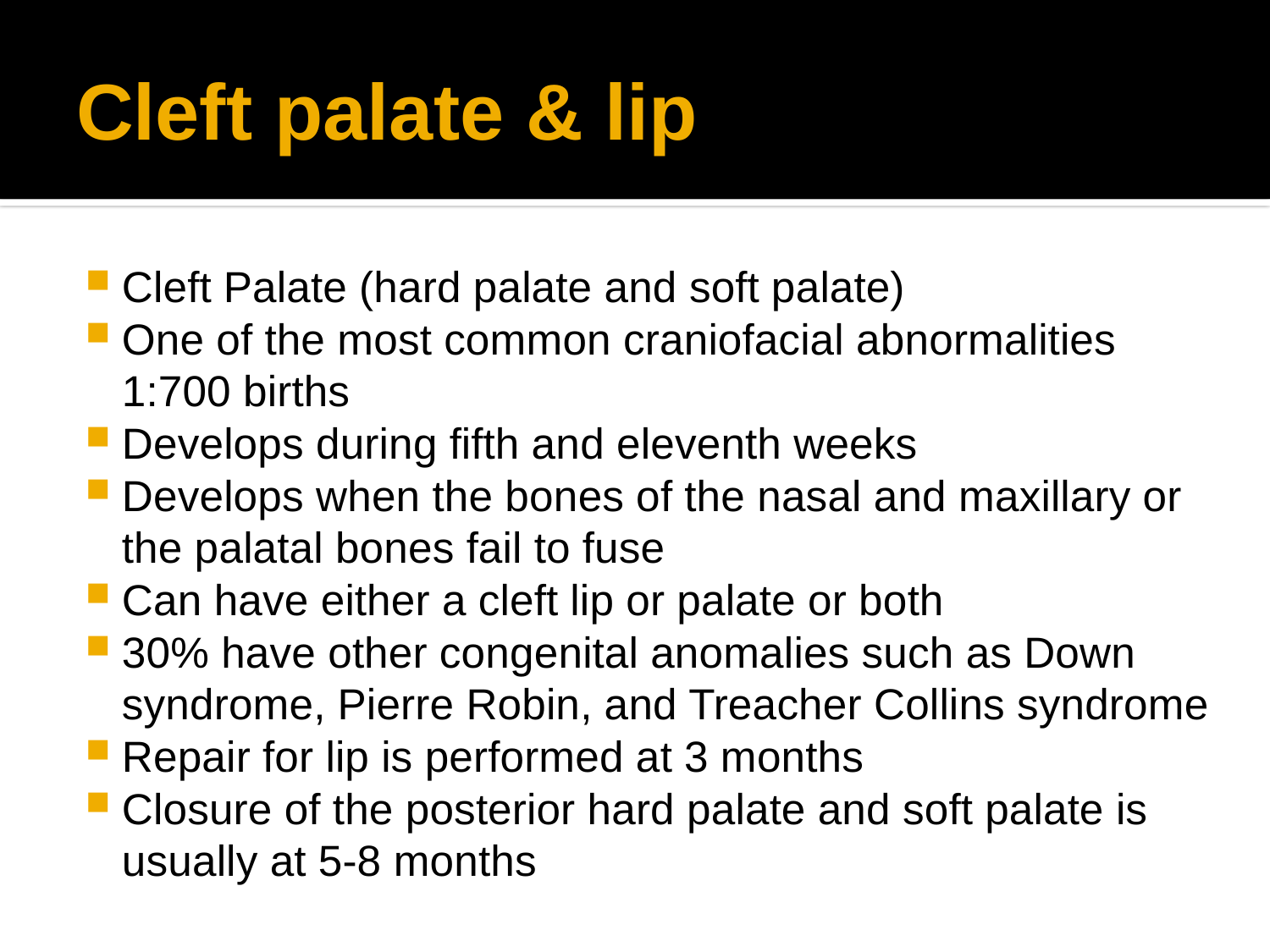

# Cleft palate & lip
Cleft Palate (hard palate and soft palate)
One of the most common craniofacial abnormalities 1:700 births
Develops during fifth and eleventh weeks
Develops when the bones of the nasal and maxillary or the palatal bones fail to fuse
Can have either a cleft lip or palate or both
30% have other congenital anomalies such as Down syndrome, Pierre Robin, and Treacher Collins syndrome
Repair for lip is performed at 3 months
Closure of the posterior hard palate and soft palate is usually at 5-8 months